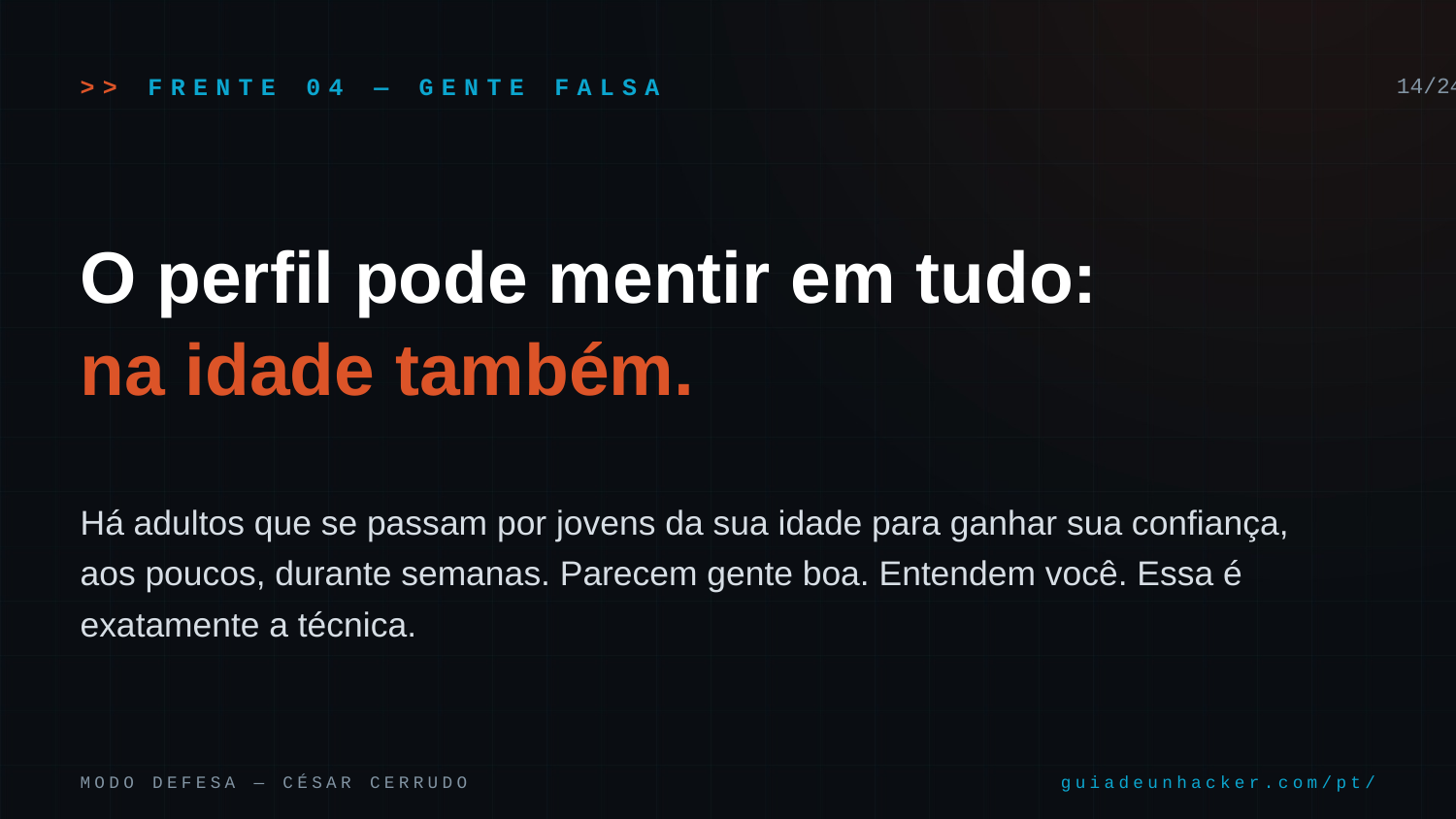

>> FRENTE 04 — GENTE FALSA
14/24
O perfil pode mentir em tudo:
na idade também.
Há adultos que se passam por jovens da sua idade para ganhar sua confiança, aos poucos, durante semanas. Parecem gente boa. Entendem você. Essa é exatamente a técnica.
MODO DEFESA — CÉSAR CERRUDO
guiadeunhacker.com/pt/